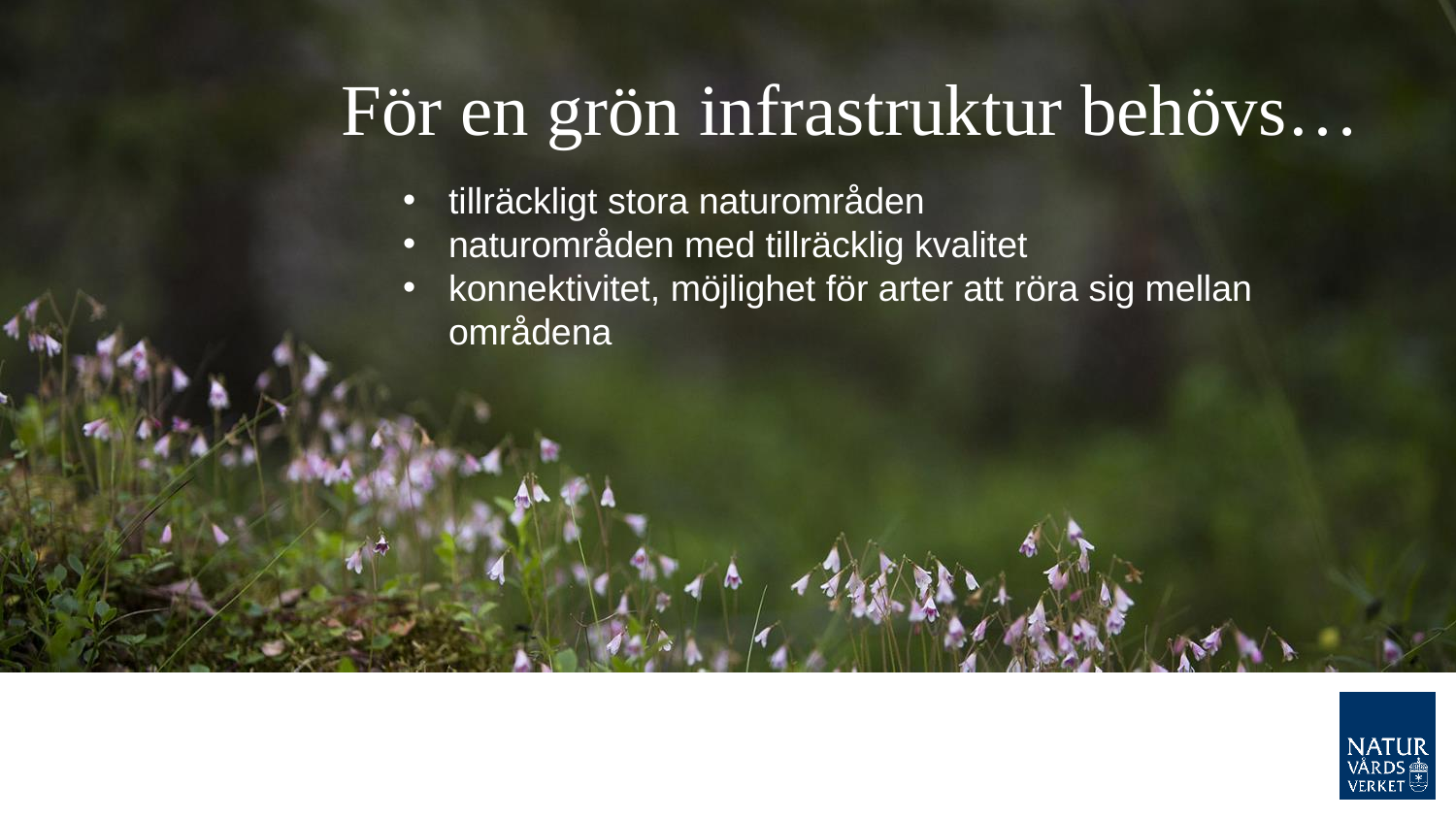

# För en grön infrastruktur behövs…
tillräckligt stora naturområden
naturområden med tillräcklig kvalitet
konnektivitet, möjlighet för arter att röra sig mellan områdena